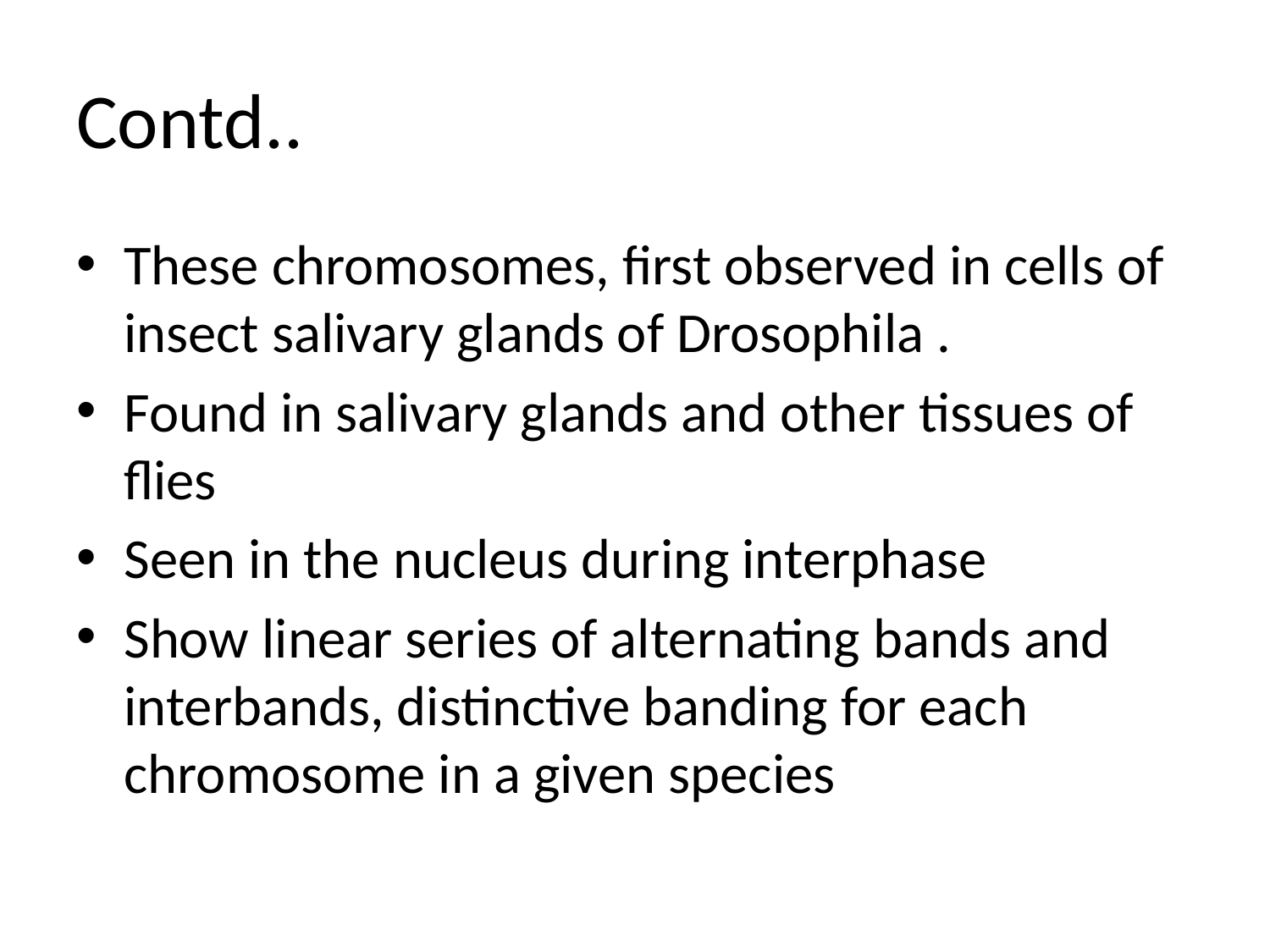

# Contd..
These chromosomes, first observed in cells of insect salivary glands of Drosophila .
Found in salivary glands and other tissues of flies
Seen in the nucleus during interphase
Show linear series of alternating bands and interbands, distinctive banding for each chromosome in a given species